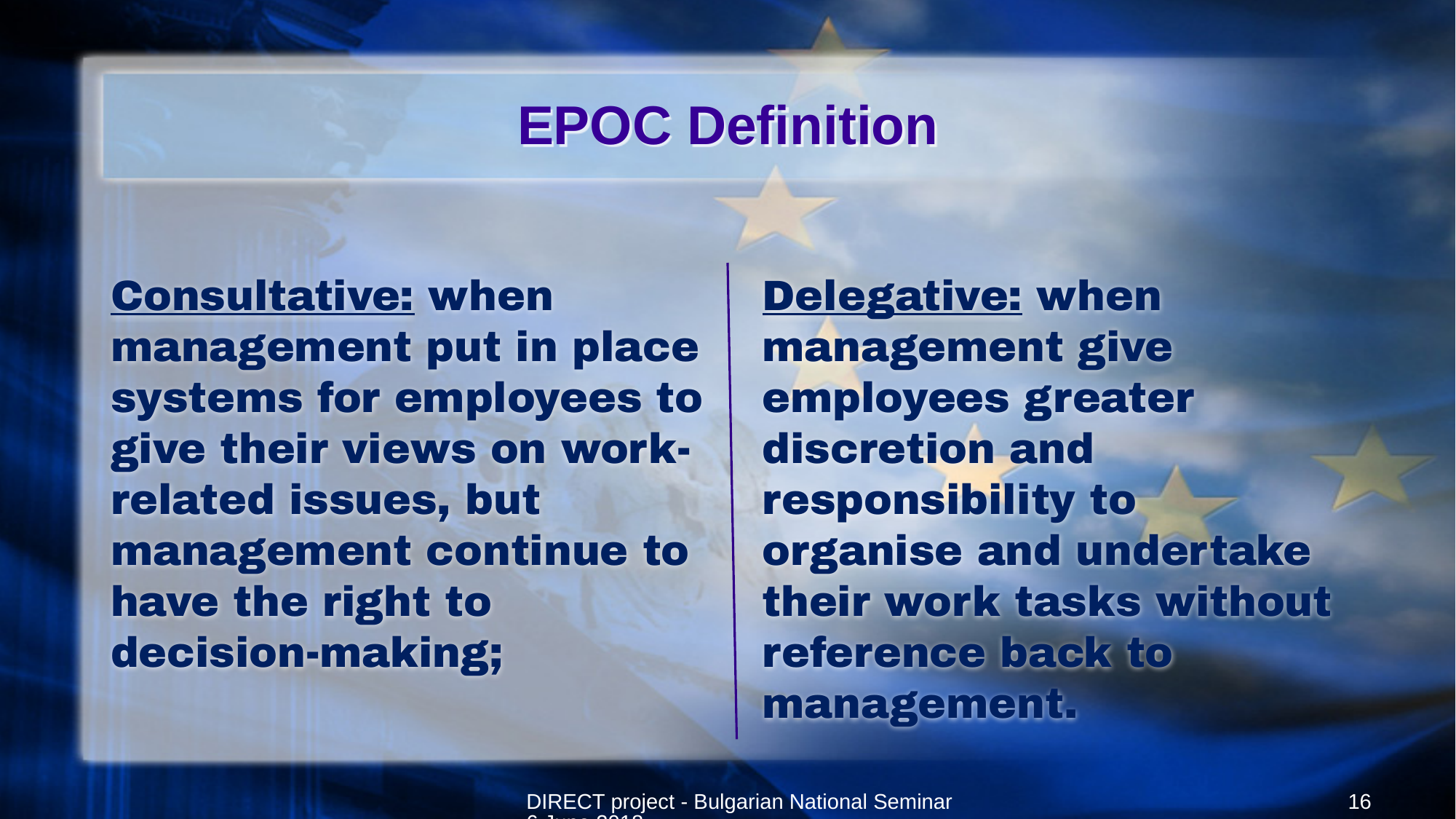

# EPOC Definition

Consultative: when management put in place systems for employees to give their views on work-related issues, but management continue to have the right to decision-making;

Delegative: when management give employees greater discretion and responsibility to organise and undertake their work tasks without reference back to management.

DIRECT project - Bulgarian National Seminar 6 June 2018
16